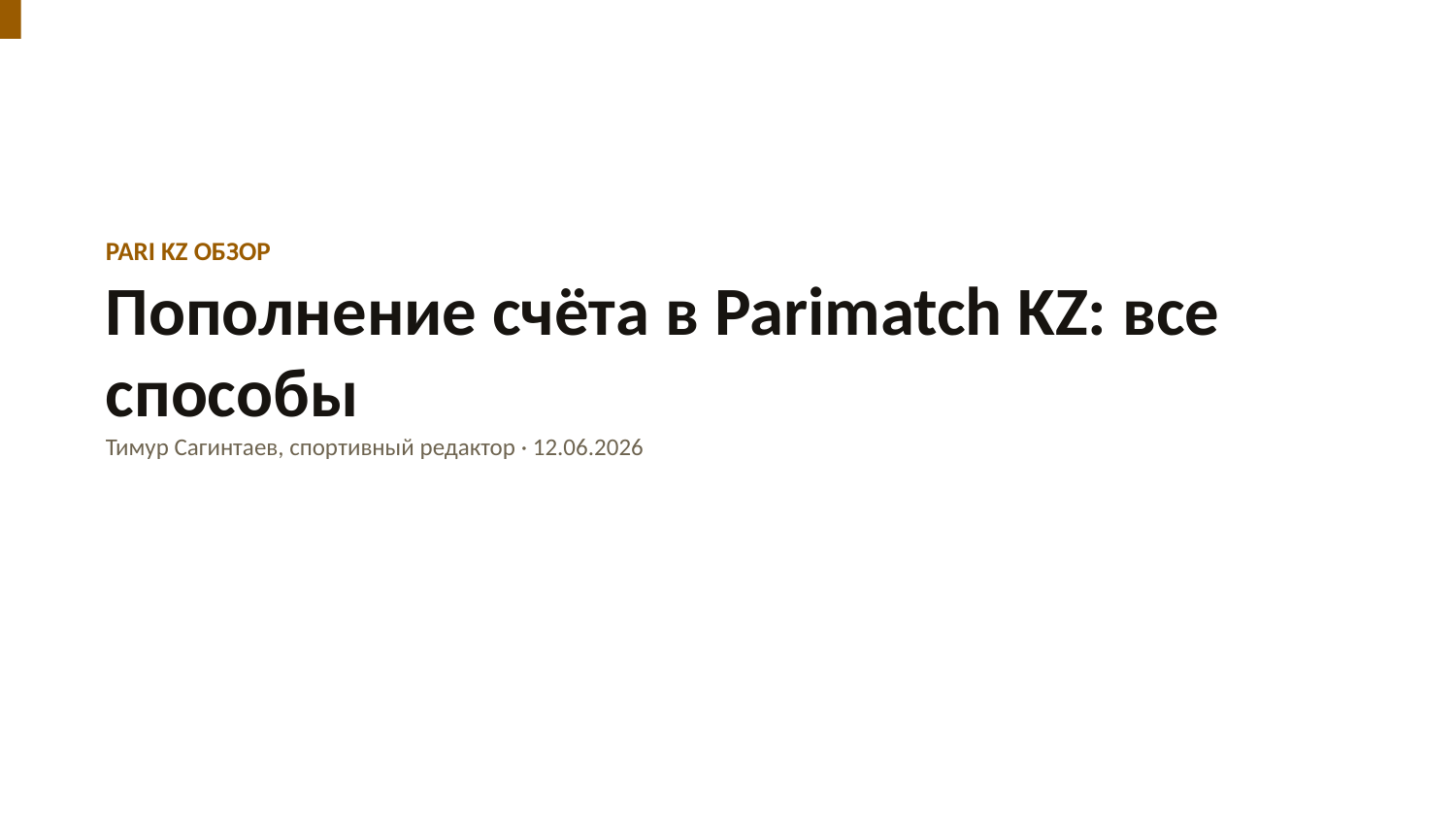

PARI KZ ОБЗОР
Пополнение счёта в Parimatch KZ: все способы
Тимур Сагинтаев, спортивный редактор · 12.06.2026